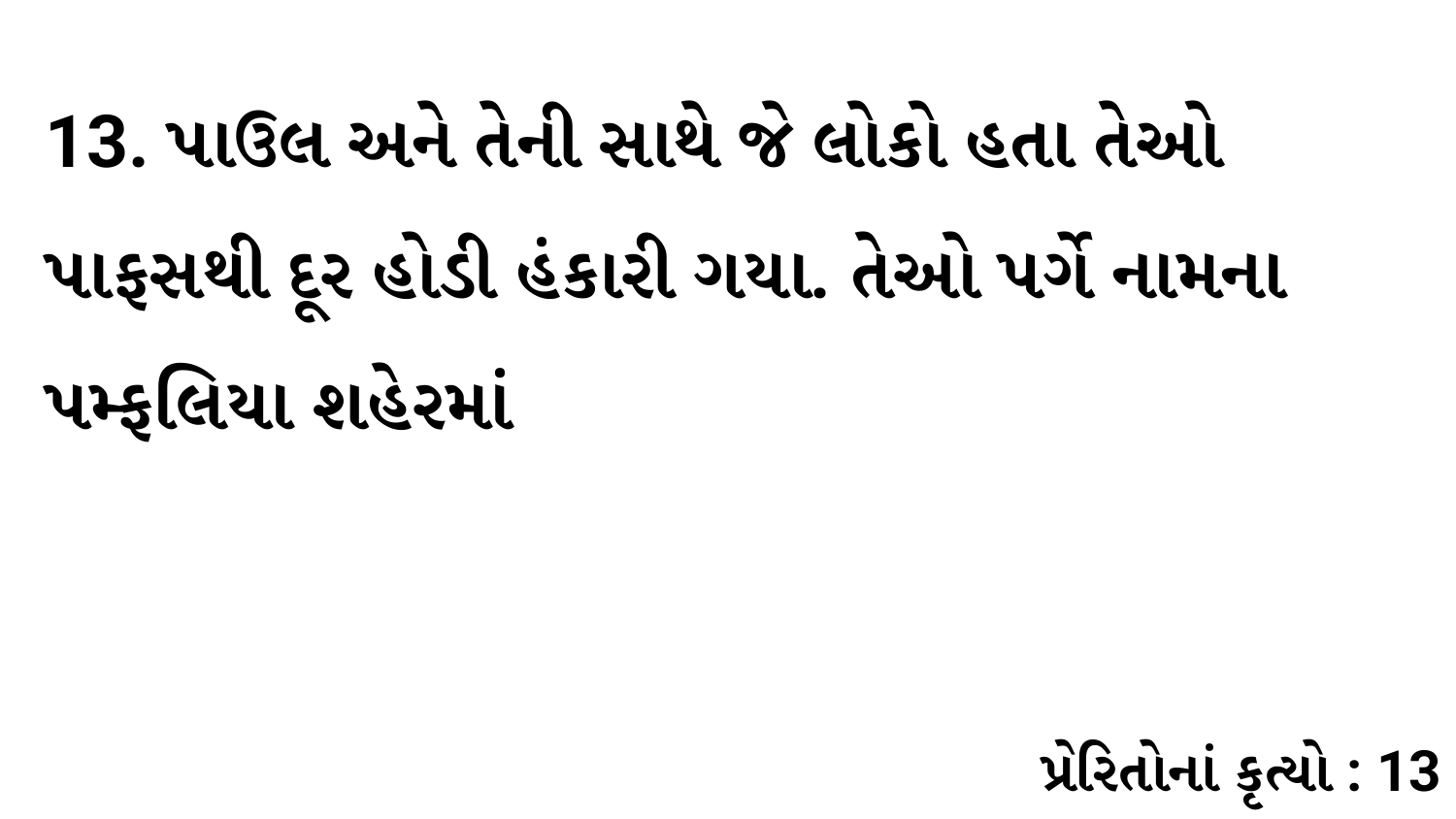

13. પાઉલ અને તેની સાથે જે લોકો હતા તેઓ પાફસથી દૂર હોડી હંકારી ગયા. તેઓ પર્ગે નામના પમ્ફલિયા શહેરમાં
પ્રેરિતોનાં કૃત્યો : 13